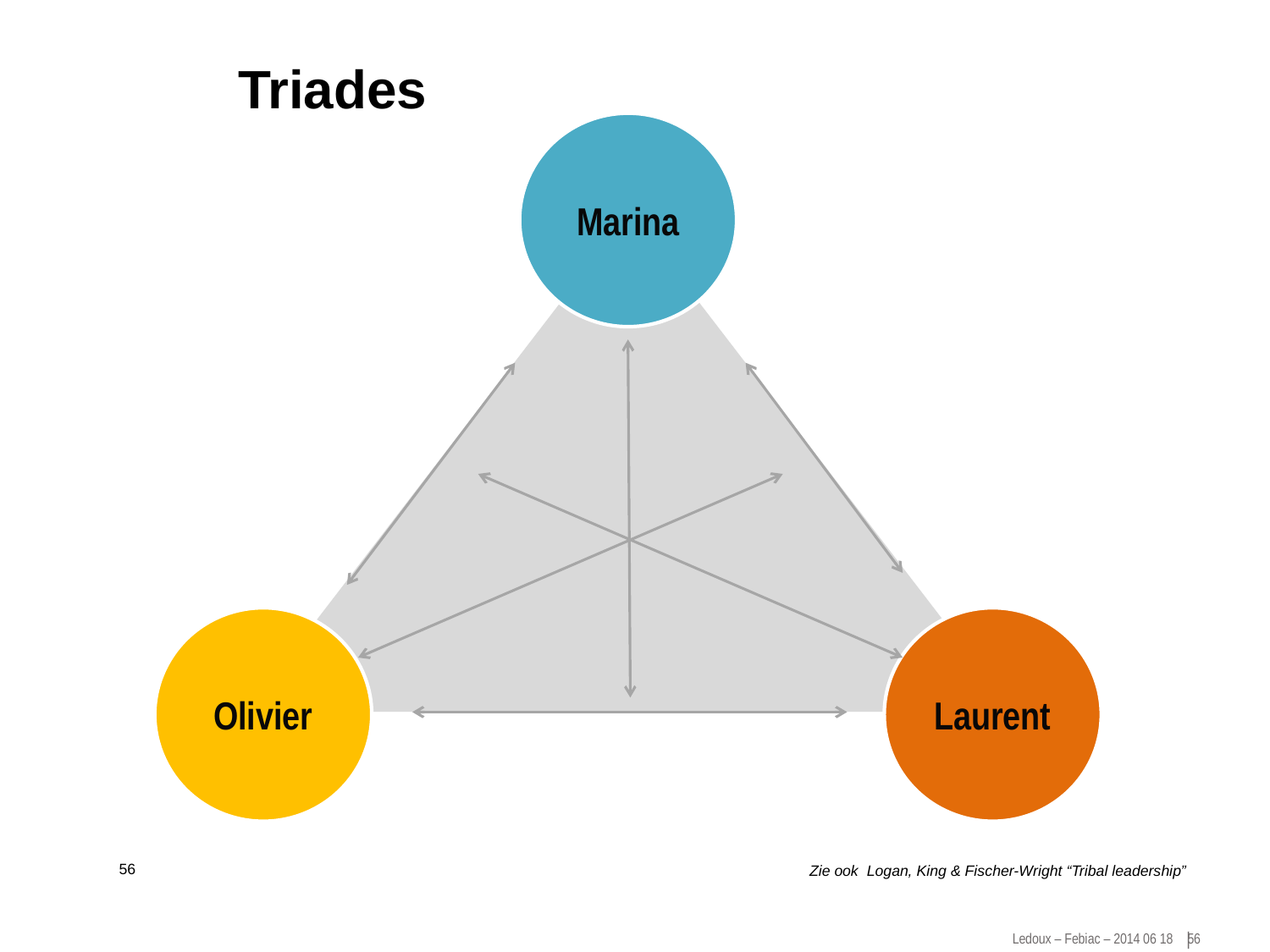

Triades
Marina

Olivier
Laurent
56
Zie ook  Logan, King & Fischer-Wright “Tribal leadership”